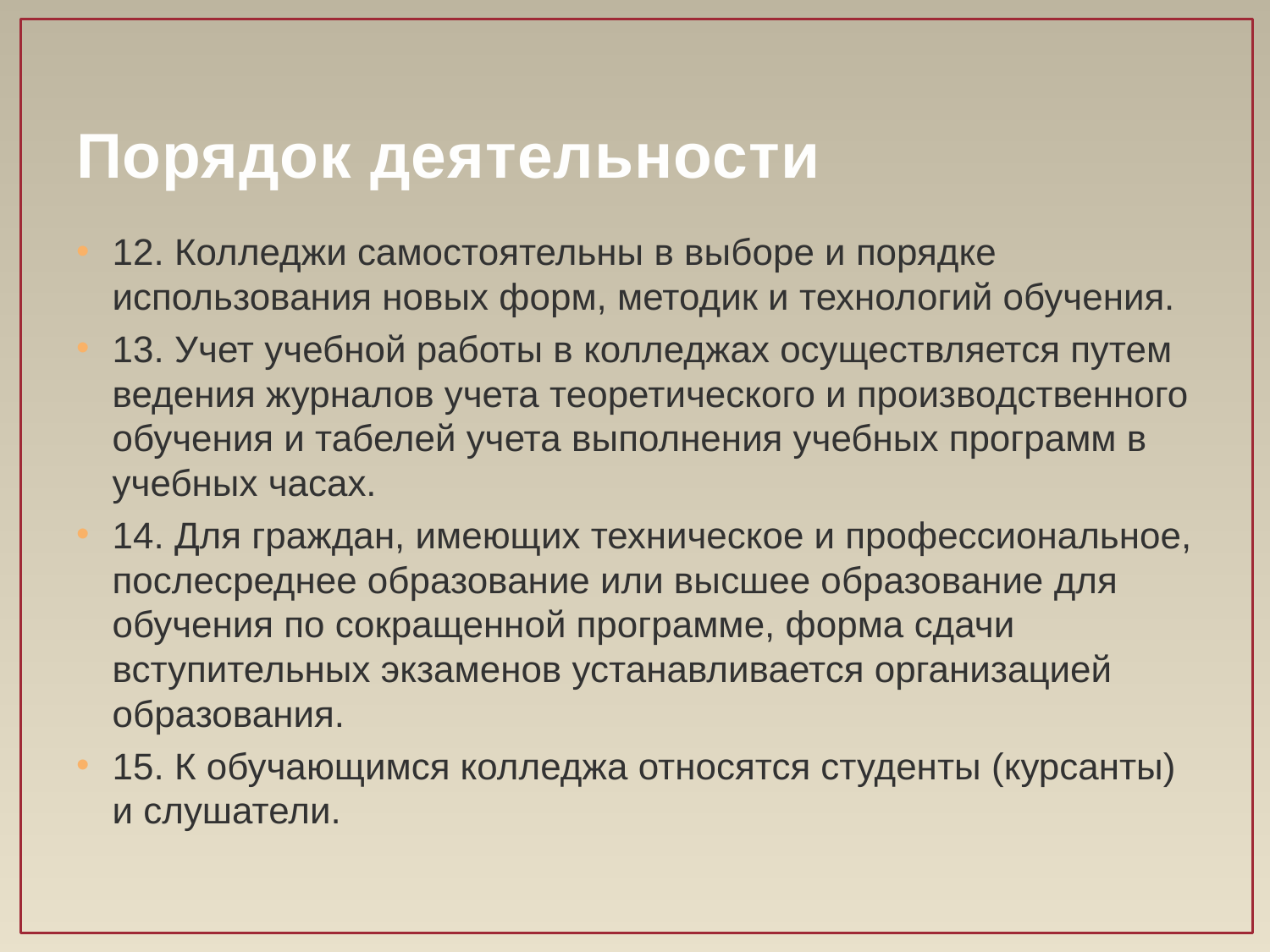

# Порядок деятельности
12. Колледжи самостоятельны в выборе и порядке использования новых форм, методик и технологий обучения.
13. Учет учебной работы в колледжах осуществляется путем ведения журналов учета теоретического и производственного обучения и табелей учета выполнения учебных программ в учебных часах.
14. Для граждан, имеющих техническое и профессиональное, послесреднее образование или высшее образование для обучения по сокращенной программе, форма сдачи вступительных экзаменов устанавливается организацией образования.
15. К обучающимся колледжа относятся студенты (курсанты) и слушатели.